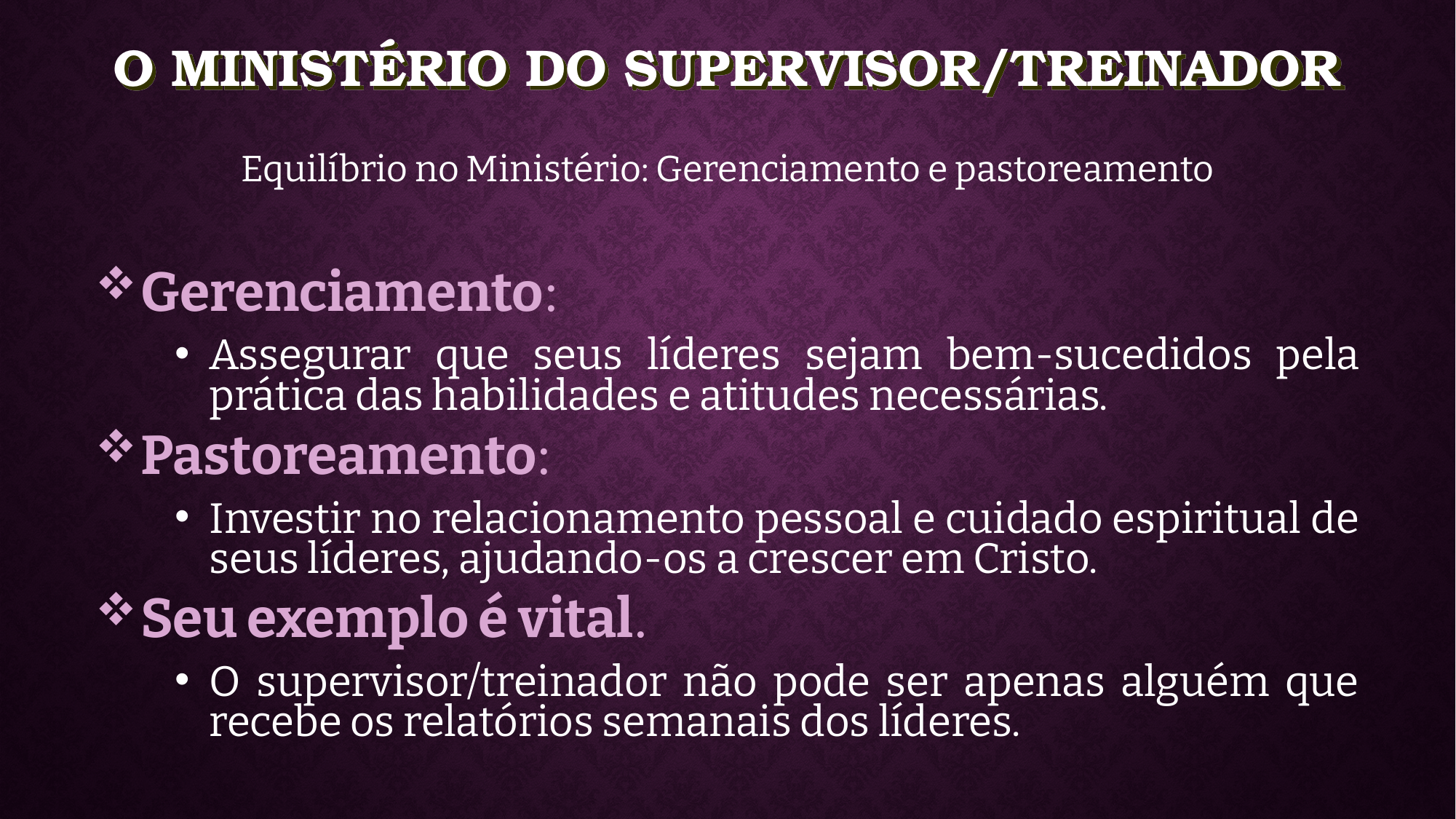

O Ministério do Supervisor/Treinador
Equilíbrio no Ministério: Gerenciamento e pastoreamento
Gerenciamento:
Assegurar que seus líderes sejam bem-sucedidos pela prática das habilidades e atitudes necessárias.
Pastoreamento:
Investir no relacionamento pessoal e cuidado espiritual de seus líderes, ajudando-os a crescer em Cristo.
Seu exemplo é vital.
O supervisor/treinador não pode ser apenas alguém que recebe os relatórios semanais dos líderes.